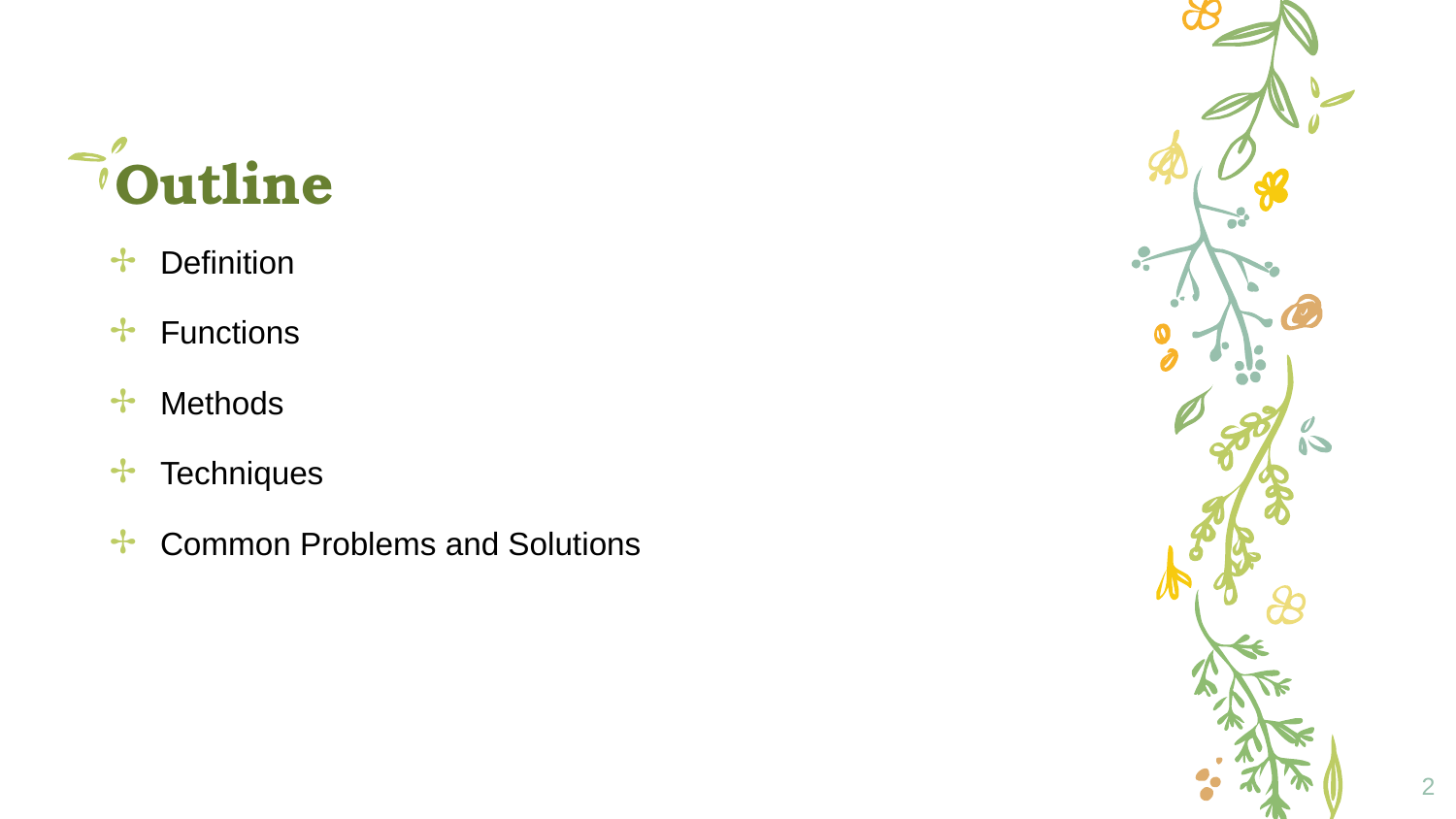

# Outline
Definition
Functions
Methods
Techniques
Common Problems and Solutions

2